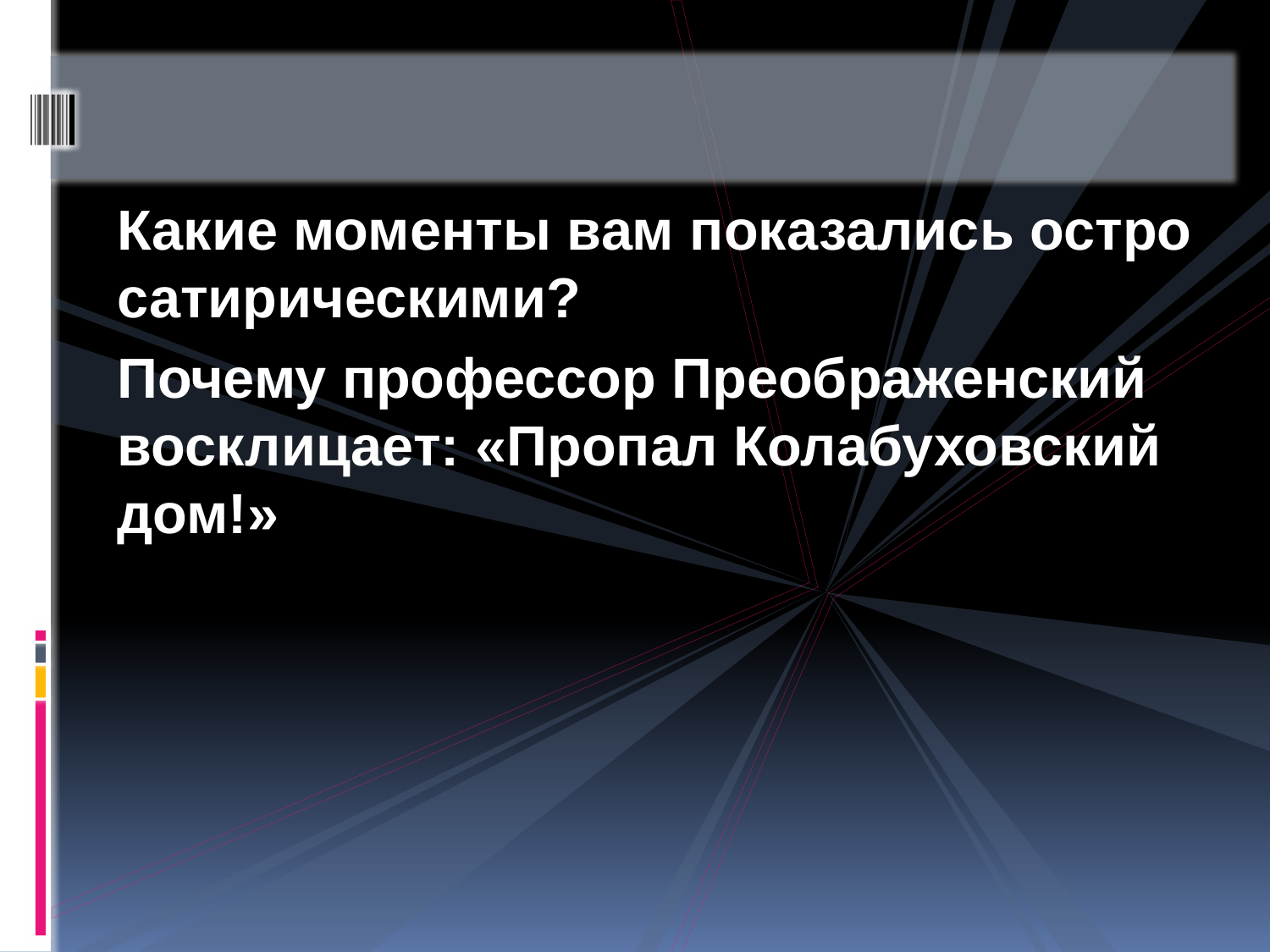

#
Какие моменты вам показались остро сатирическими?
Почему профессор Преображенский восклицает: «Пропал Колабуховский дом!»